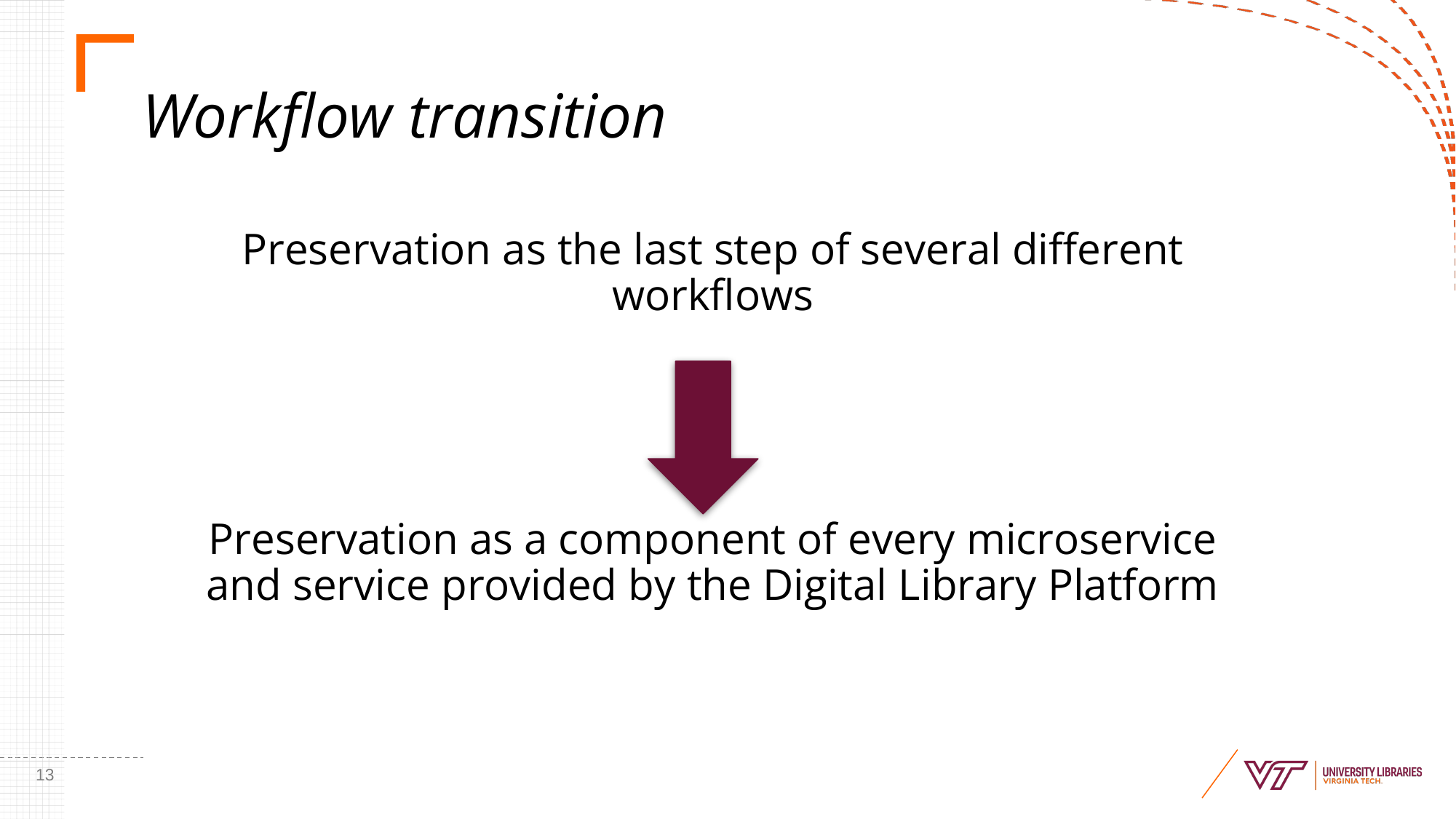

# Workflow transition
Preservation as the last step of several different workflows

Preservation as a component of every microservice and service provided by the Digital Library Platform

13